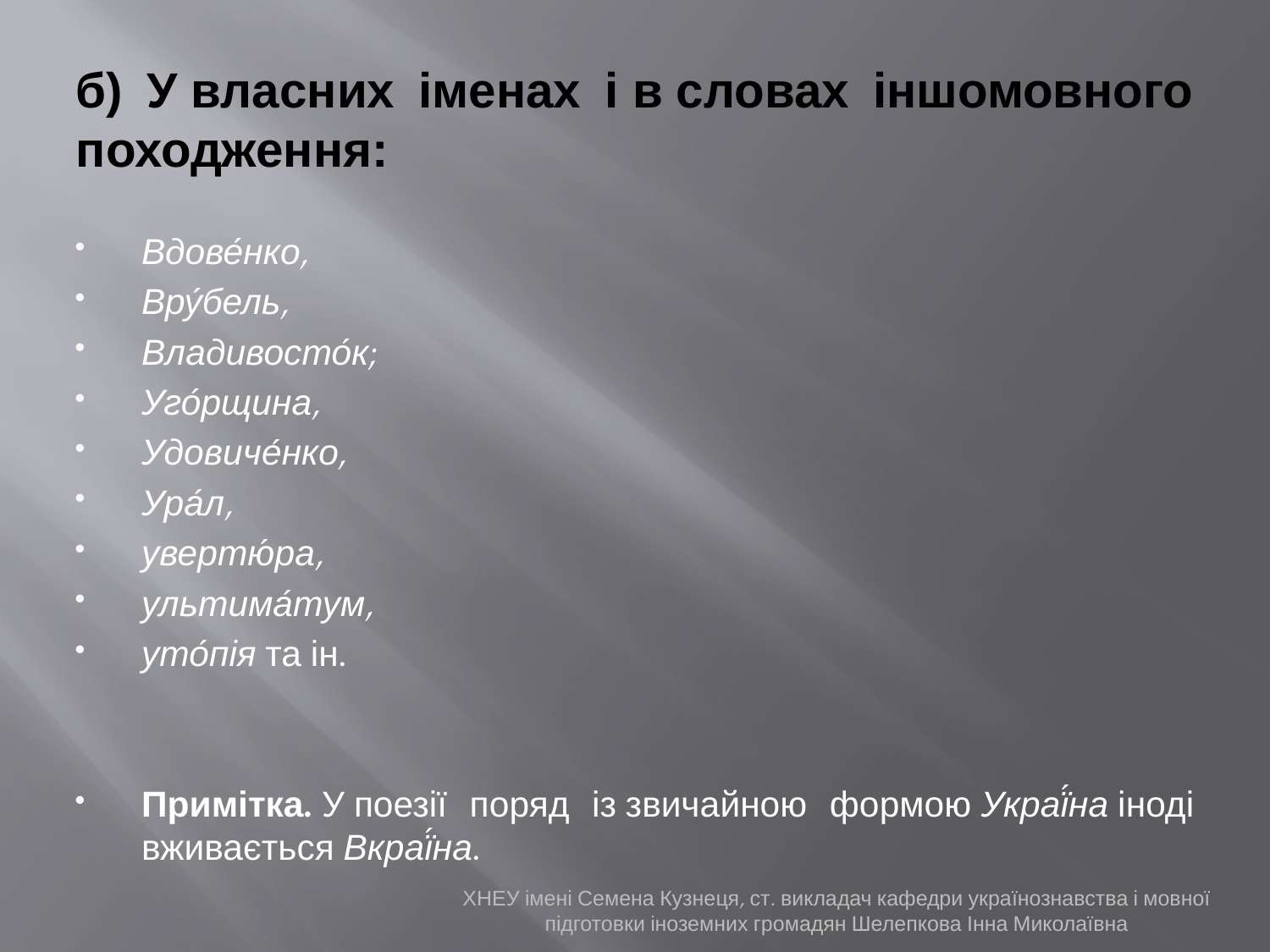

# б) У власних іменах і в словах іншомовного походження:
Вдове́нко,
Вру́бель,
Владивосто́к;
Уго́рщина,
Удовиче́нко,
Ура́л,
увертю́ра,
ультима́тум,
уто́пія та ін.

Примітка. У поезії поряд із звичайною формою Украї́на іноді вживається Вкраї́на.

ХНЕУ імені Семена Кузнеця, ст. викладач кафедри українознавства і мовної підготовки іноземних громадян Шелепкова Інна Миколаївна